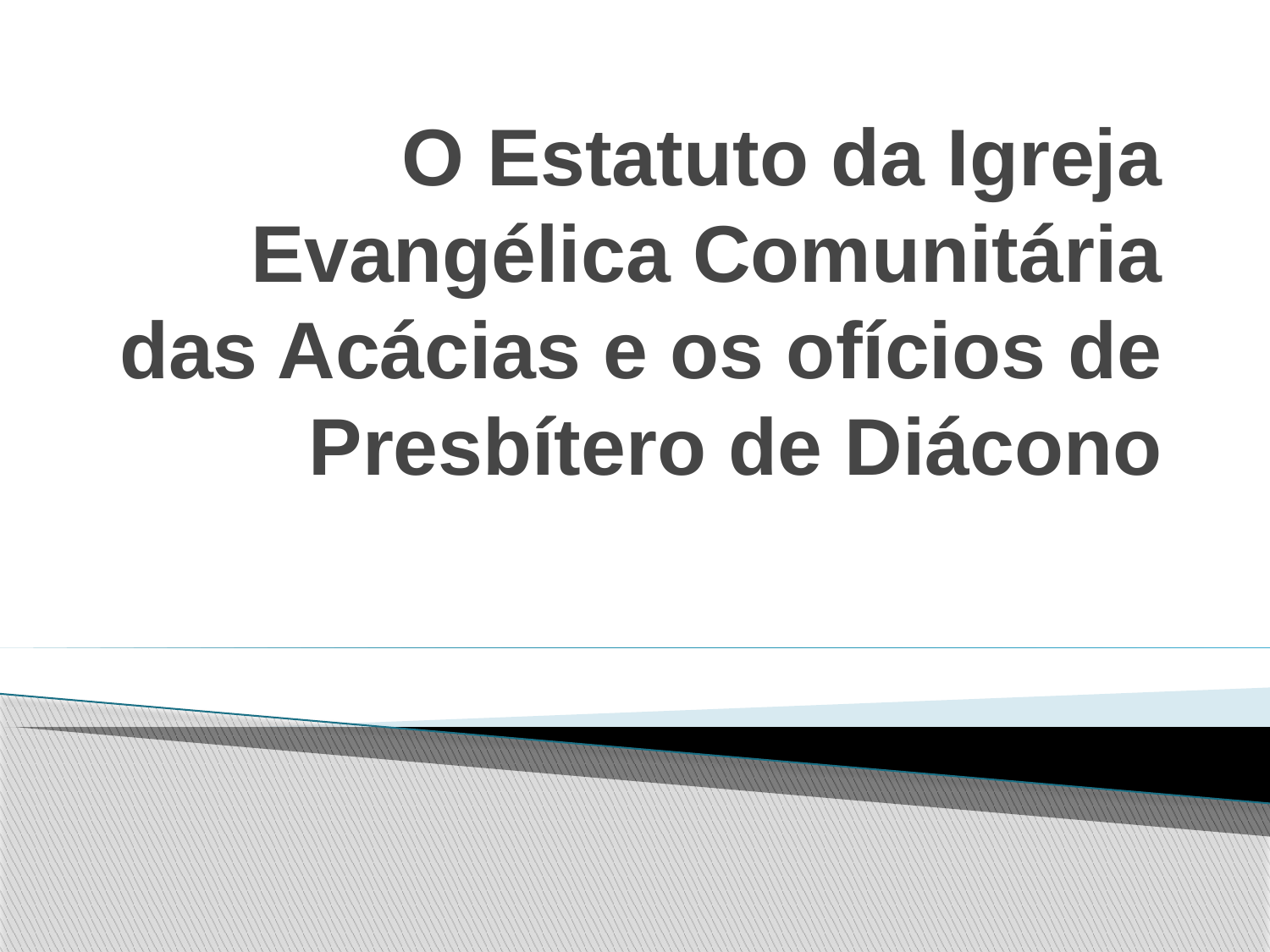

# O Estatuto da Igreja Evangélica Comunitária das Acácias e os ofícios de Presbítero de Diácono